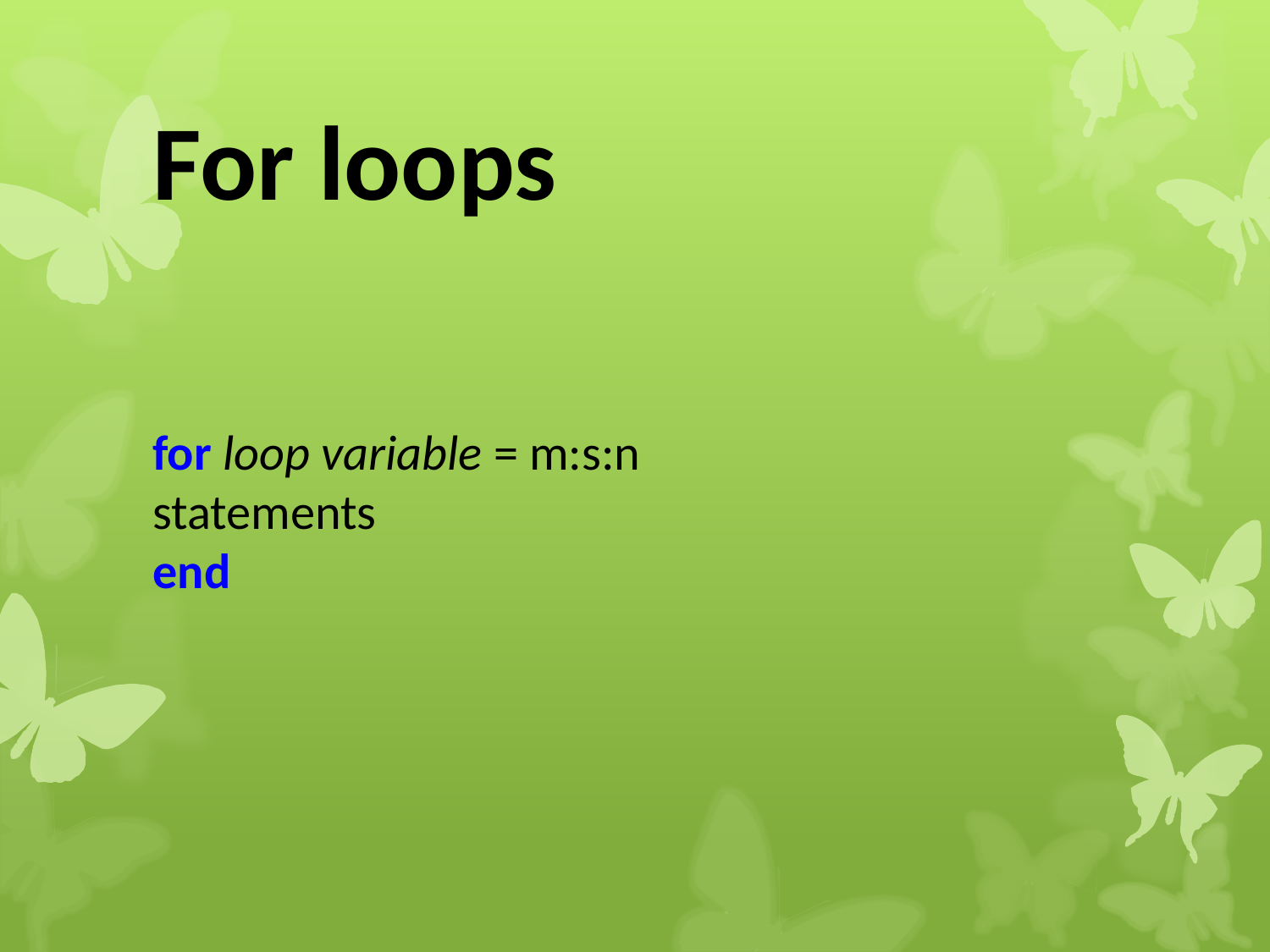

# For loops
for loop variable = m:s:n
    statements
end